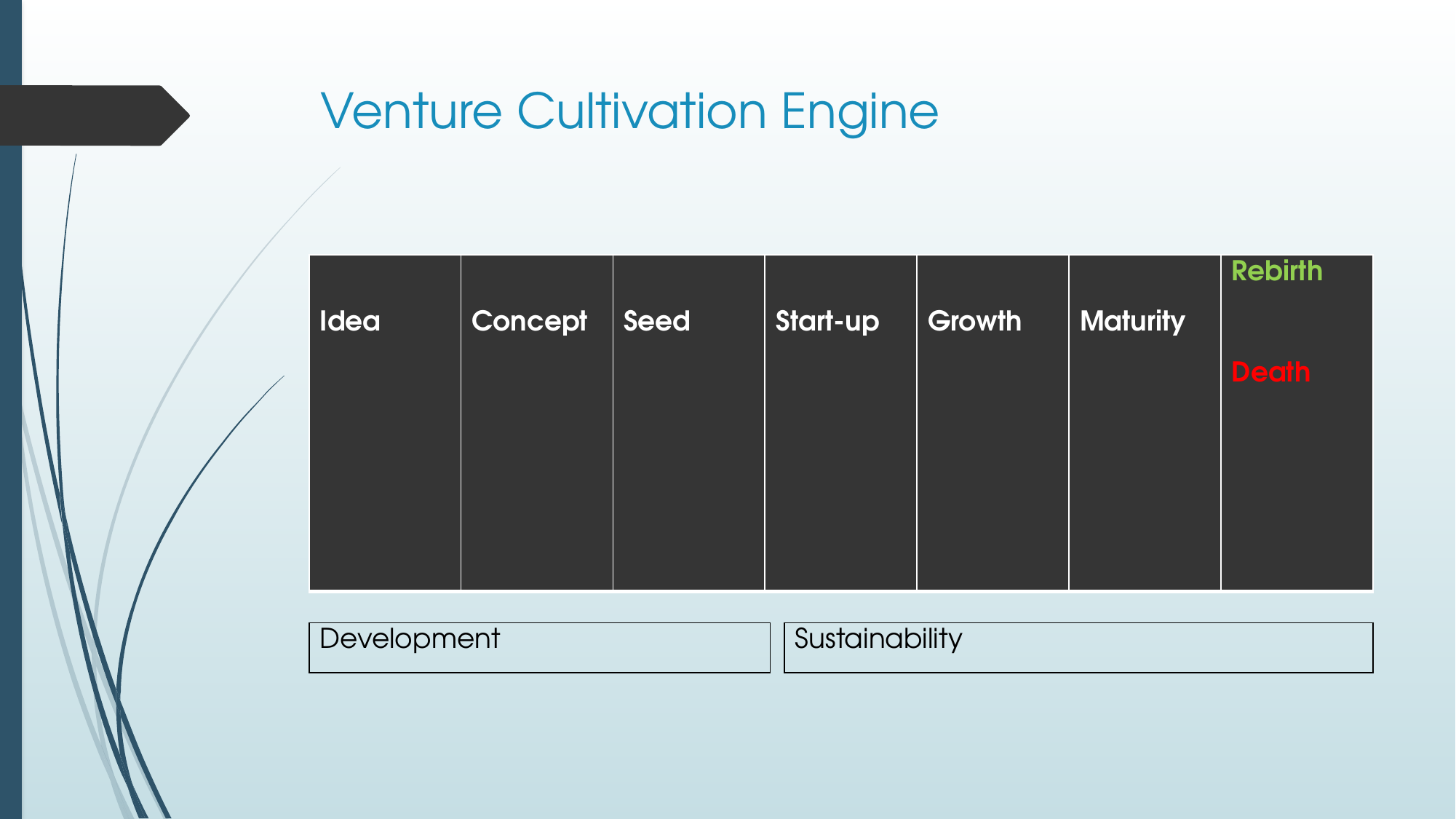

# Venture Cultivation Engine
| Idea | Concept | Seed | Start-up | Growth | Maturity | Rebirth Death |
| --- | --- | --- | --- | --- | --- | --- |
| Sustainability |
| --- |
| Development |
| --- |